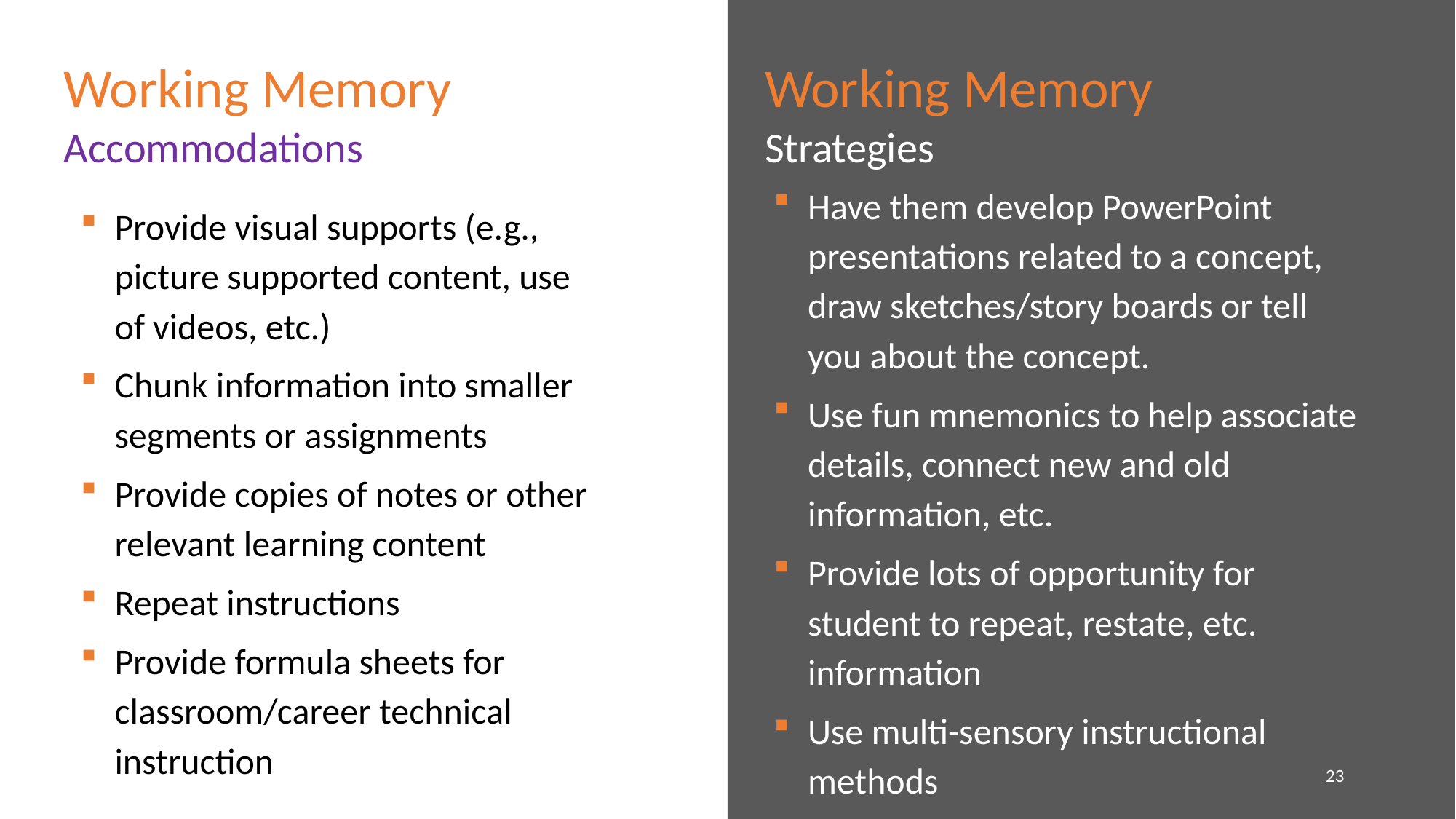

Working Memory
Working Memory
Accommodations
Strategies
Have them develop PowerPoint presentations related to a concept, draw sketches/story boards or tell you about the concept.
Use fun mnemonics to help associate details, connect new and old information, etc.
Provide lots of opportunity for student to repeat, restate, etc. information
Use multi-sensory instructional methods
Provide visual supports (e.g., picture supported content, use of videos, etc.)
Chunk information into smaller segments or assignments
Provide copies of notes or other relevant learning content
Repeat instructions
Provide formula sheets for classroom/career technical instruction
23